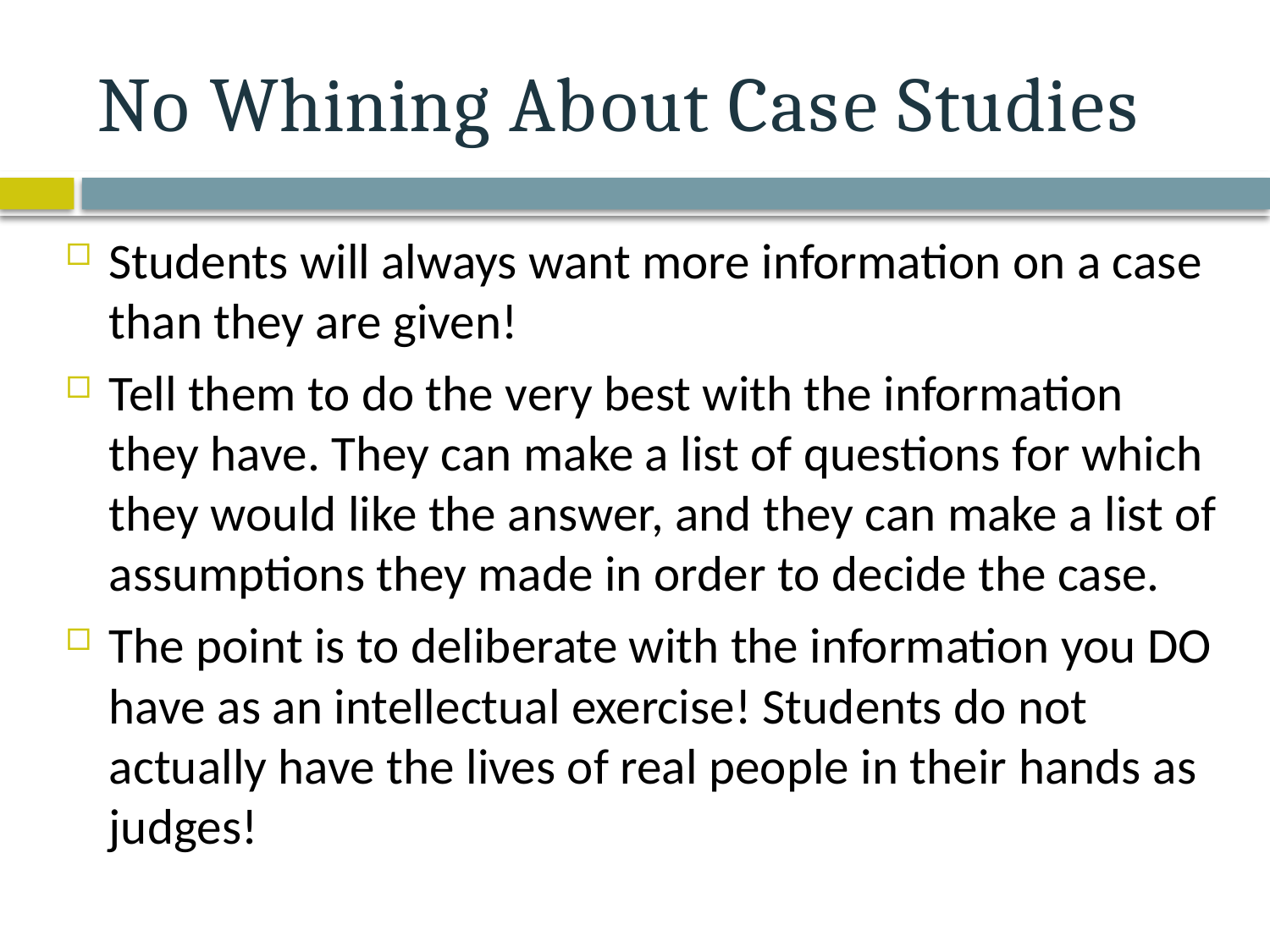

# No Whining About Case Studies
Students will always want more information on a case than they are given!
Tell them to do the very best with the information they have. They can make a list of questions for which they would like the answer, and they can make a list of assumptions they made in order to decide the case.
The point is to deliberate with the information you DO have as an intellectual exercise! Students do not actually have the lives of real people in their hands as judges!